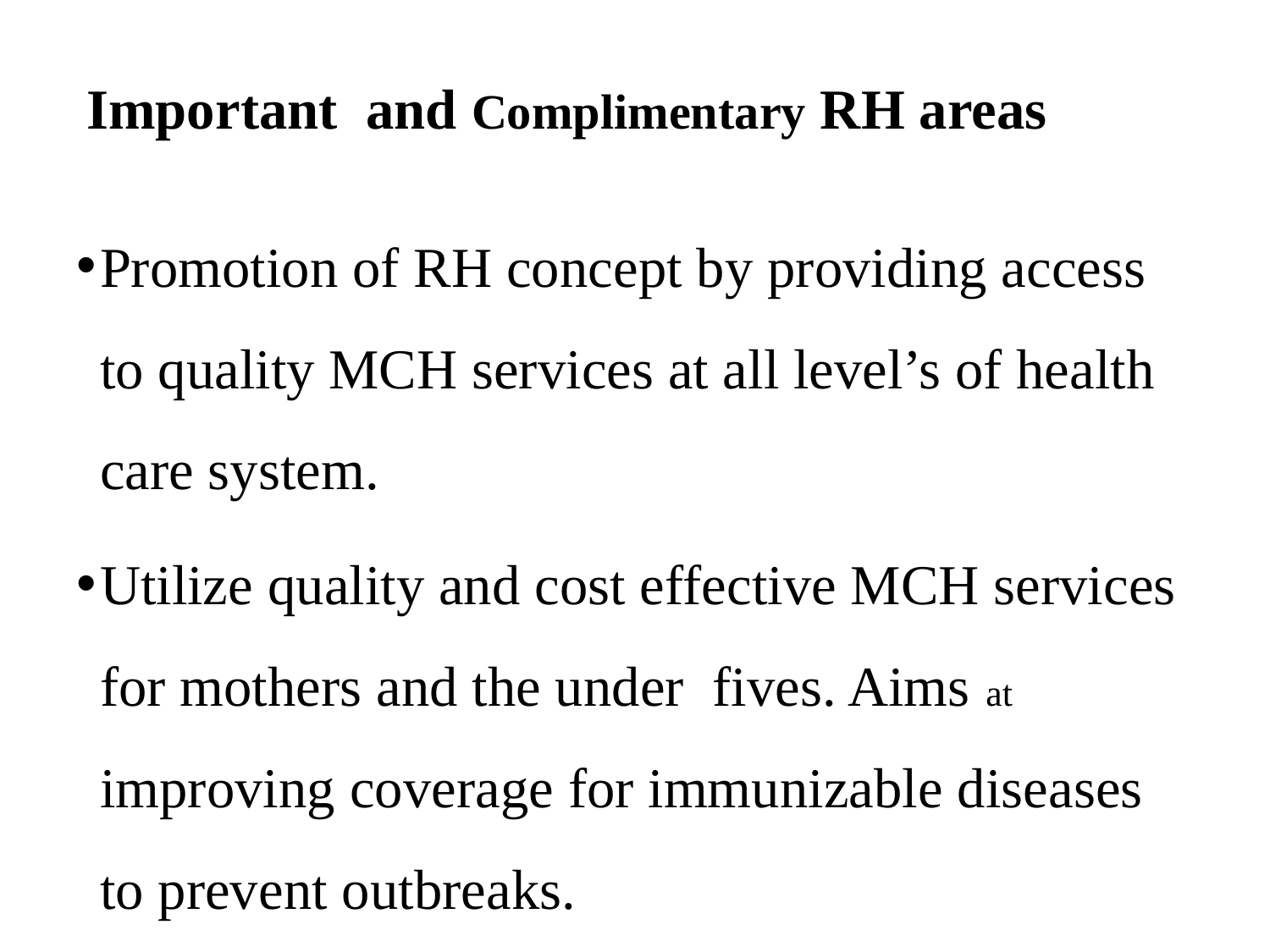

# Important  and Complimentary RH areas
Promotion of RH concept by providing access to quality MCH services at all level’s of health care system.
Utilize quality and cost effective MCH services for mothers and the under  fives. Aims at improving coverage for immunizable diseases to prevent outbreaks.